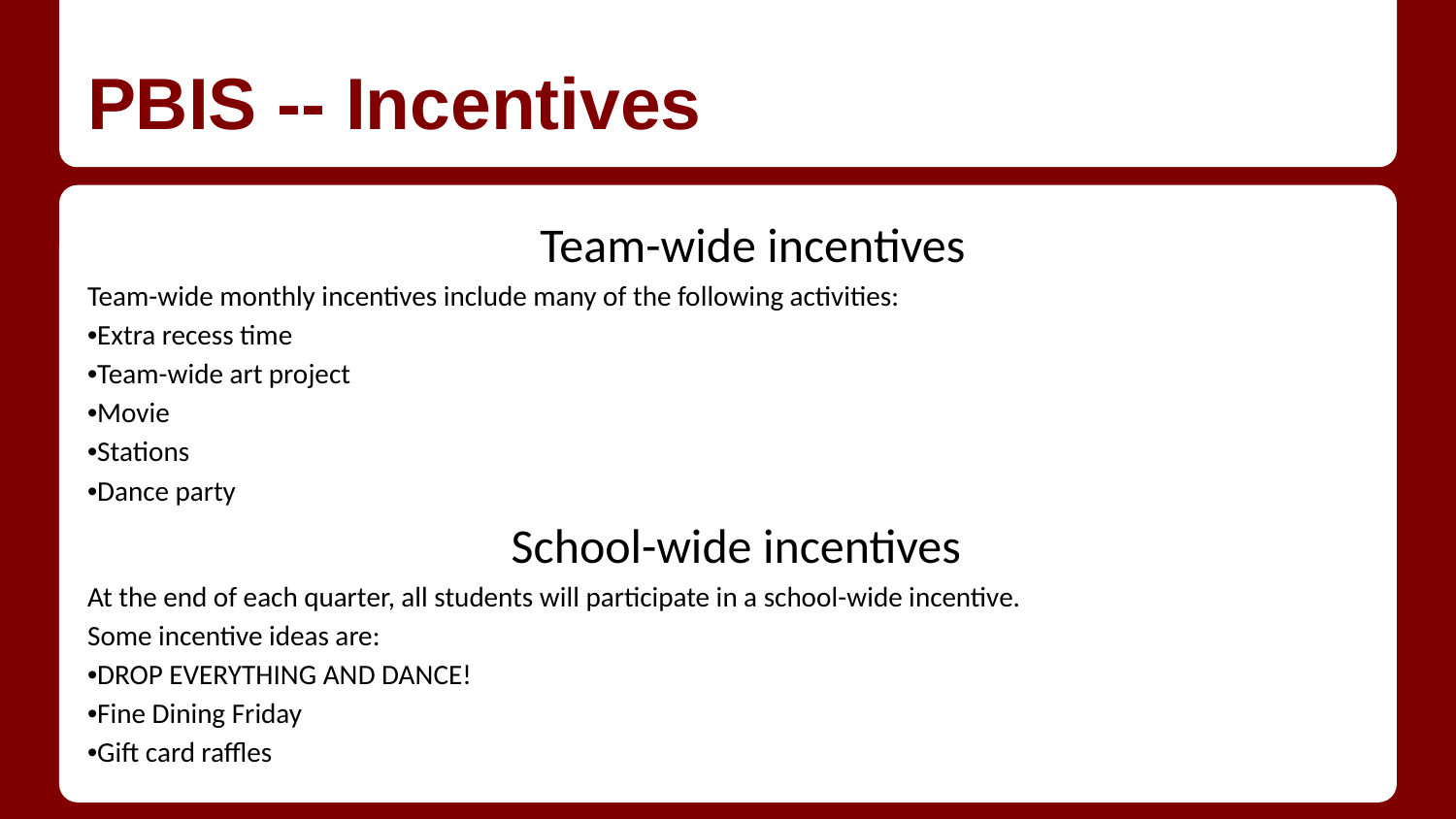

# PBIS -- Incentives
      Team-wide incentives
Team-wide monthly incentives include many of the following activities:
•Extra recess time
•Team-wide art project
•Movie
•Stations
•Dance party
  School-wide incentives
At the end of each quarter, all students will participate in a school-wide incentive.
Some incentive ideas are:
•DROP EVERYTHING AND DANCE!
•Fine Dining Friday
•Gift card raffles